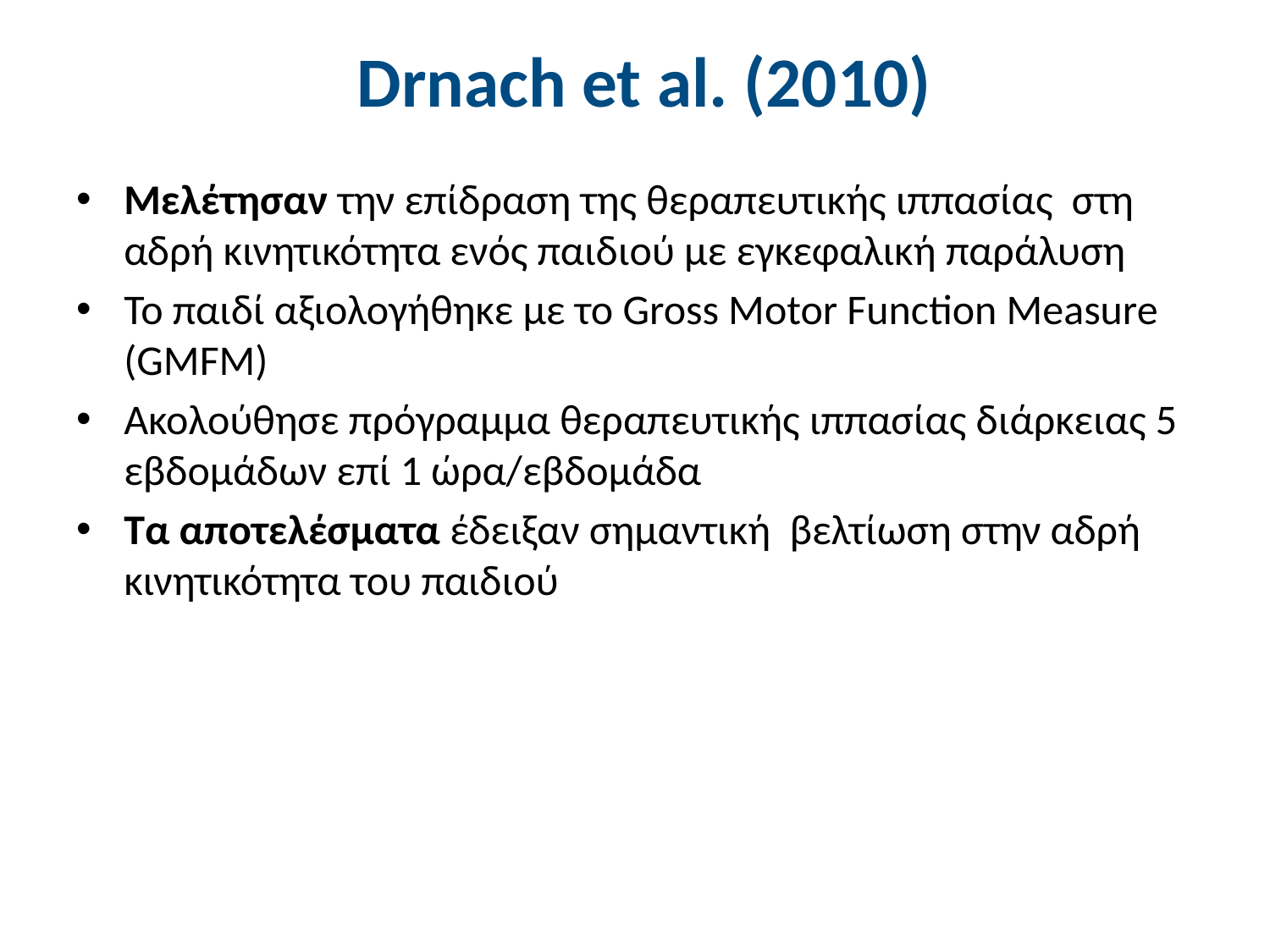

# Drnach et al. (2010)
Μελέτησαν την επίδραση της θεραπευτικής ιππασίας  στη αδρή κινητικότητα ενός παιδιού με εγκεφαλική παράλυση
Το παιδί αξιολογήθηκε με το Gross Motor Function Measure (GMFM)
Ακολούθησε πρόγραμμα θεραπευτικής ιππασίας διάρκειας 5 εβδομάδων επί 1 ώρα/εβδομάδα
Τα αποτελέσματα έδειξαν σημαντική  βελτίωση στην αδρή κινητικότητα του παιδιού